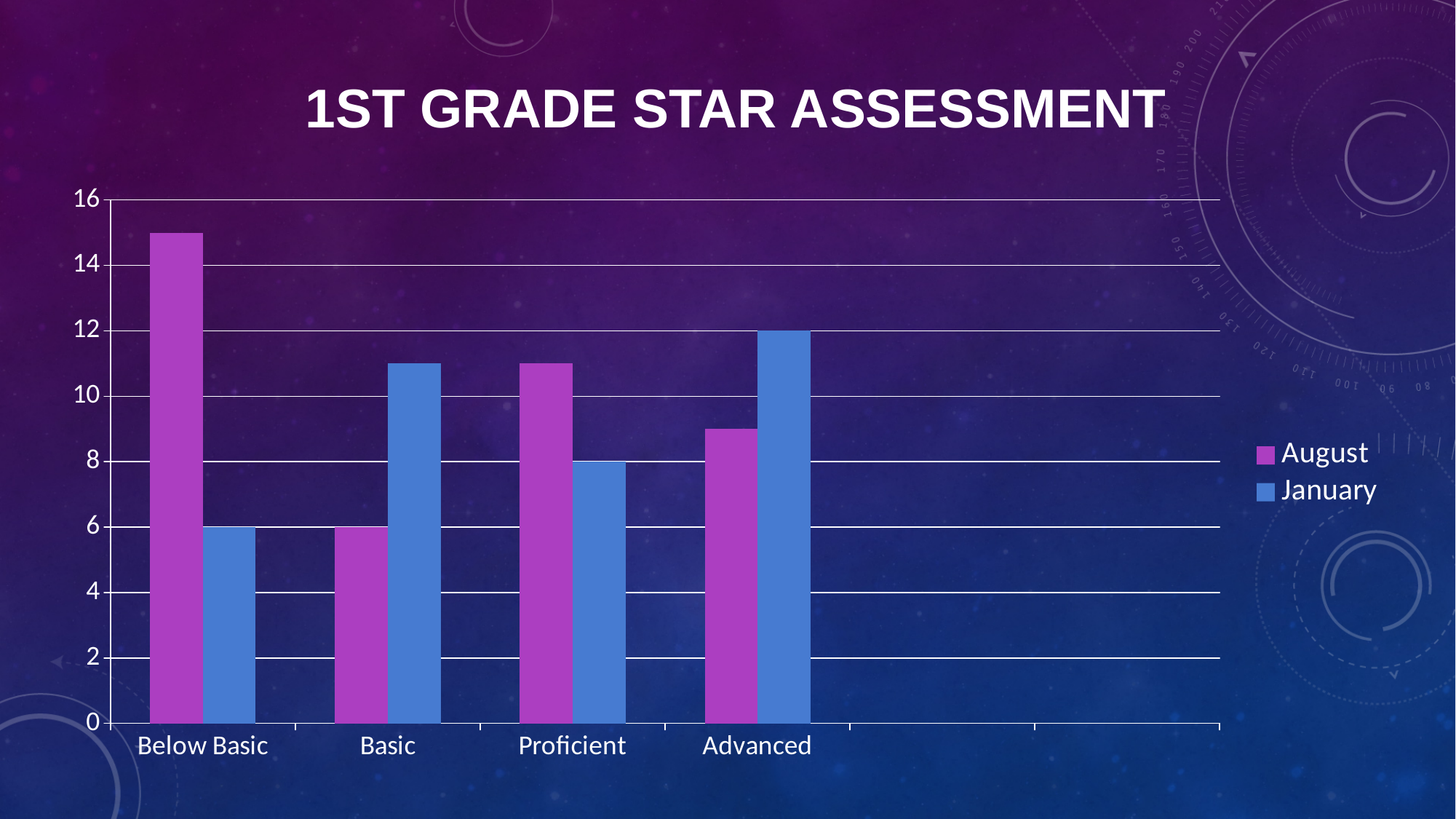

# 1st Grade STAR Assessment

### Chart

| Category | August | January |
|---|---|---|
| Below Basic | 15.0 | 6.0 |
| Basic | 6.0 | 11.0 |
| Proficient | 11.0 | 8.0 |
| Advanced | 9.0 | 12.0 |